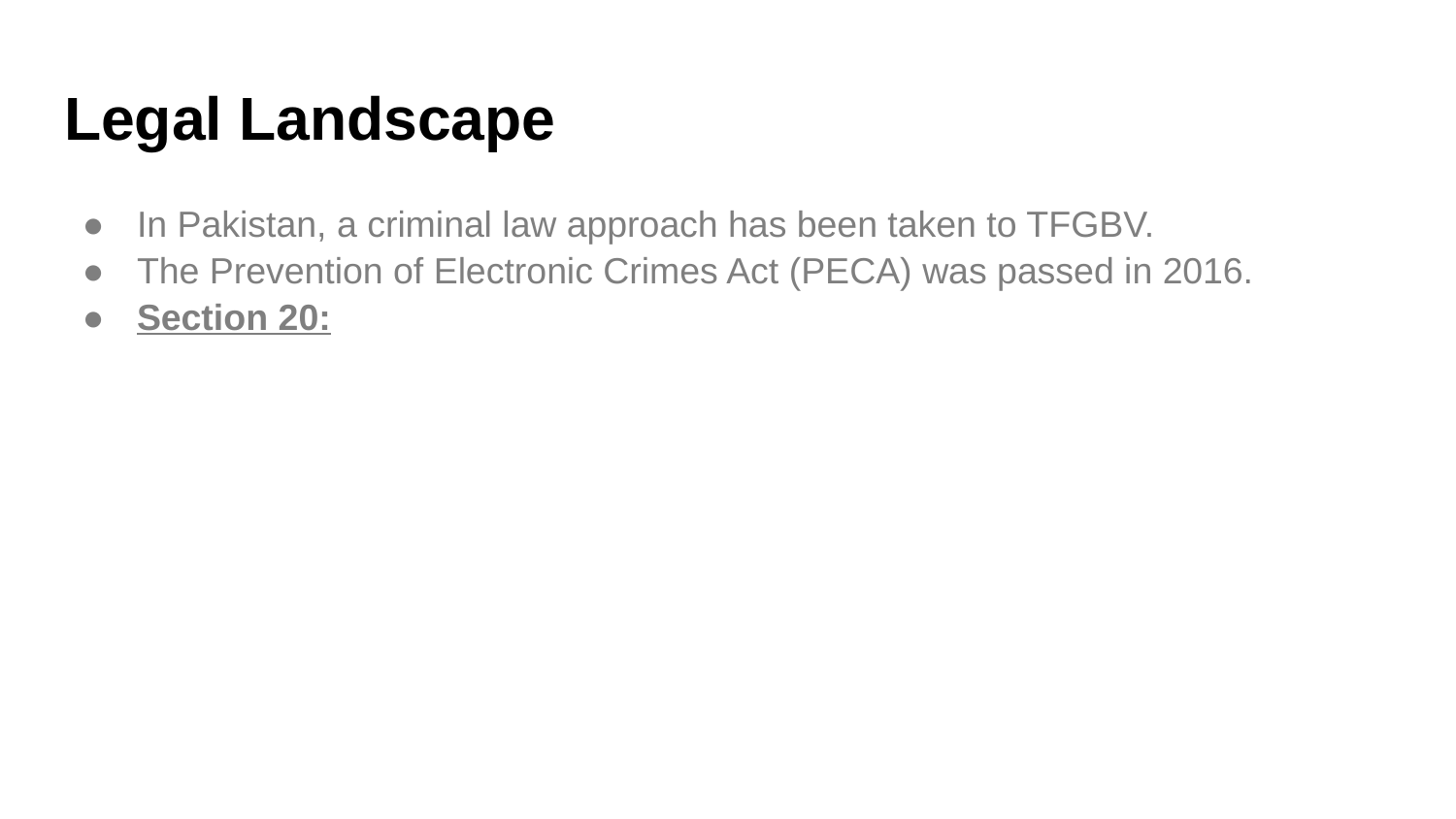

# Legal Landscape
In Pakistan, a criminal law approach has been taken to TFGBV.
The Prevention of Electronic Crimes Act (PECA) was passed in 2016.
Section 20: